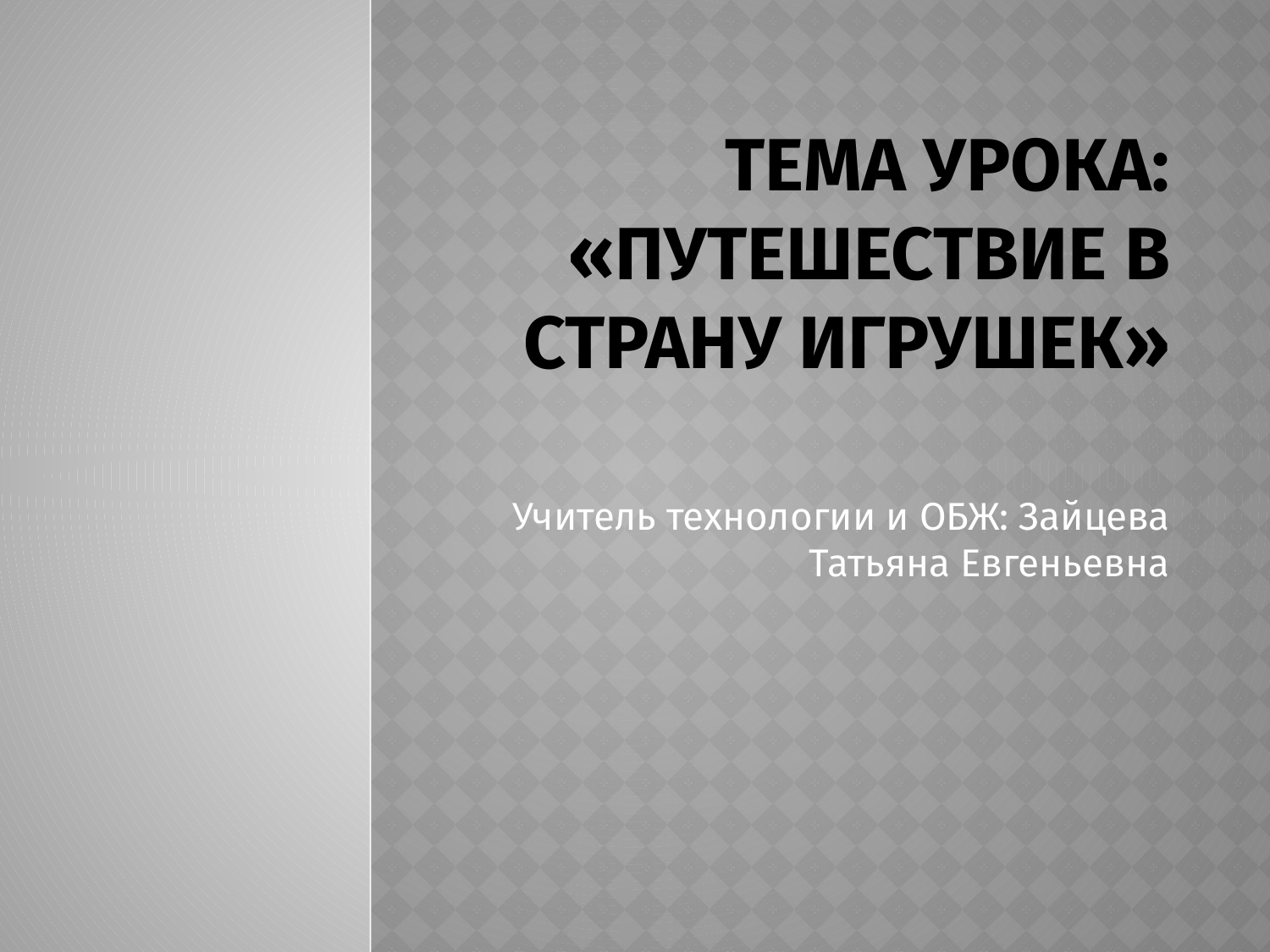

# Тема урока: «Путешествие в страну игрушек»
Учитель технологии и ОБЖ: Зайцева Татьяна Евгеньевна